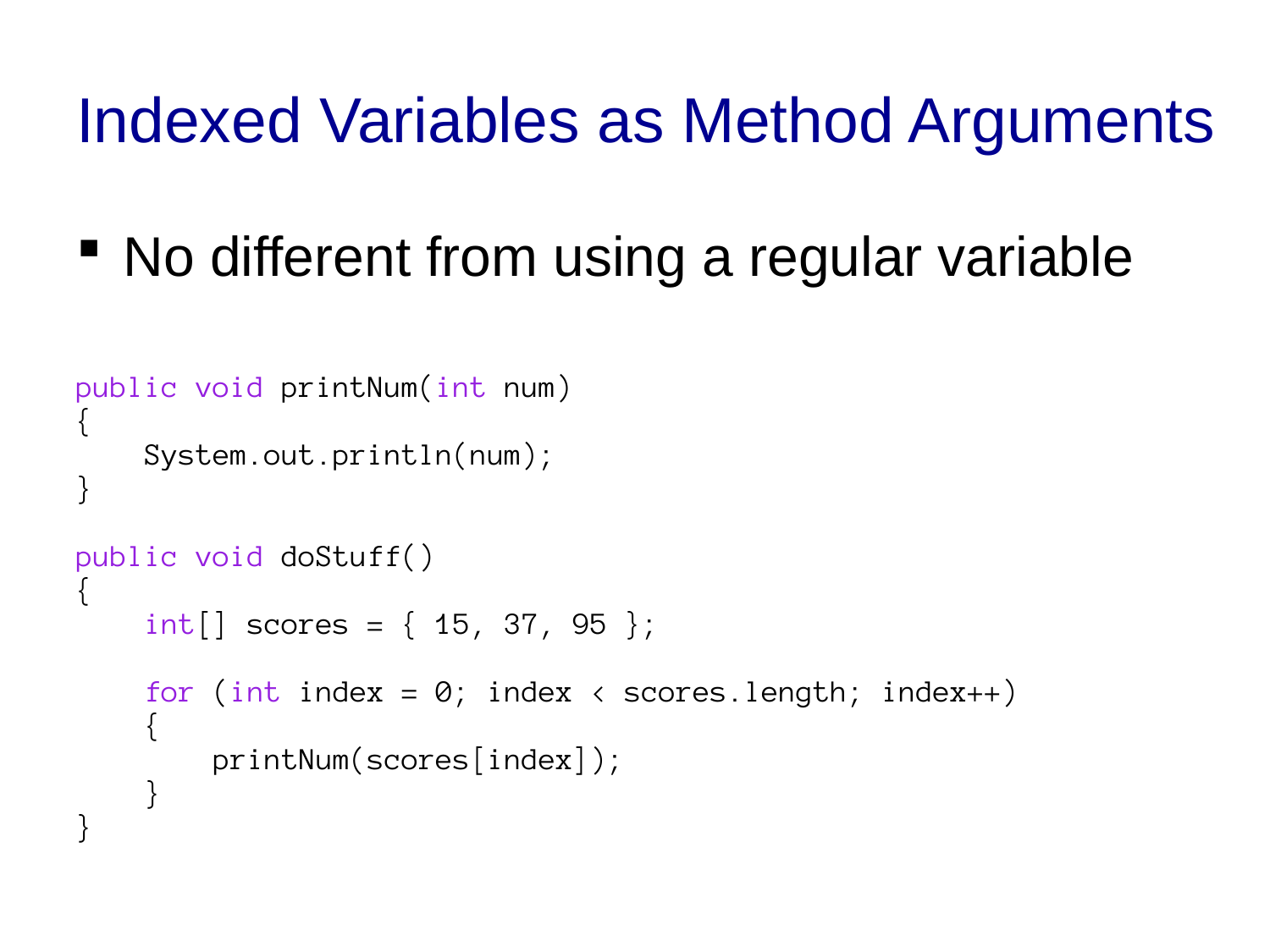

# Indexed Variables as Method Arguments
No different from using a regular variable

public void printNum(int num)
{
    System.out.println(num);
}

public void doStuff()
{
    int[] scores = { 15, 37, 95 };

    for (int index = 0; index < scores.length; index++)
    {
        printNum(scores[index]);
    }
}